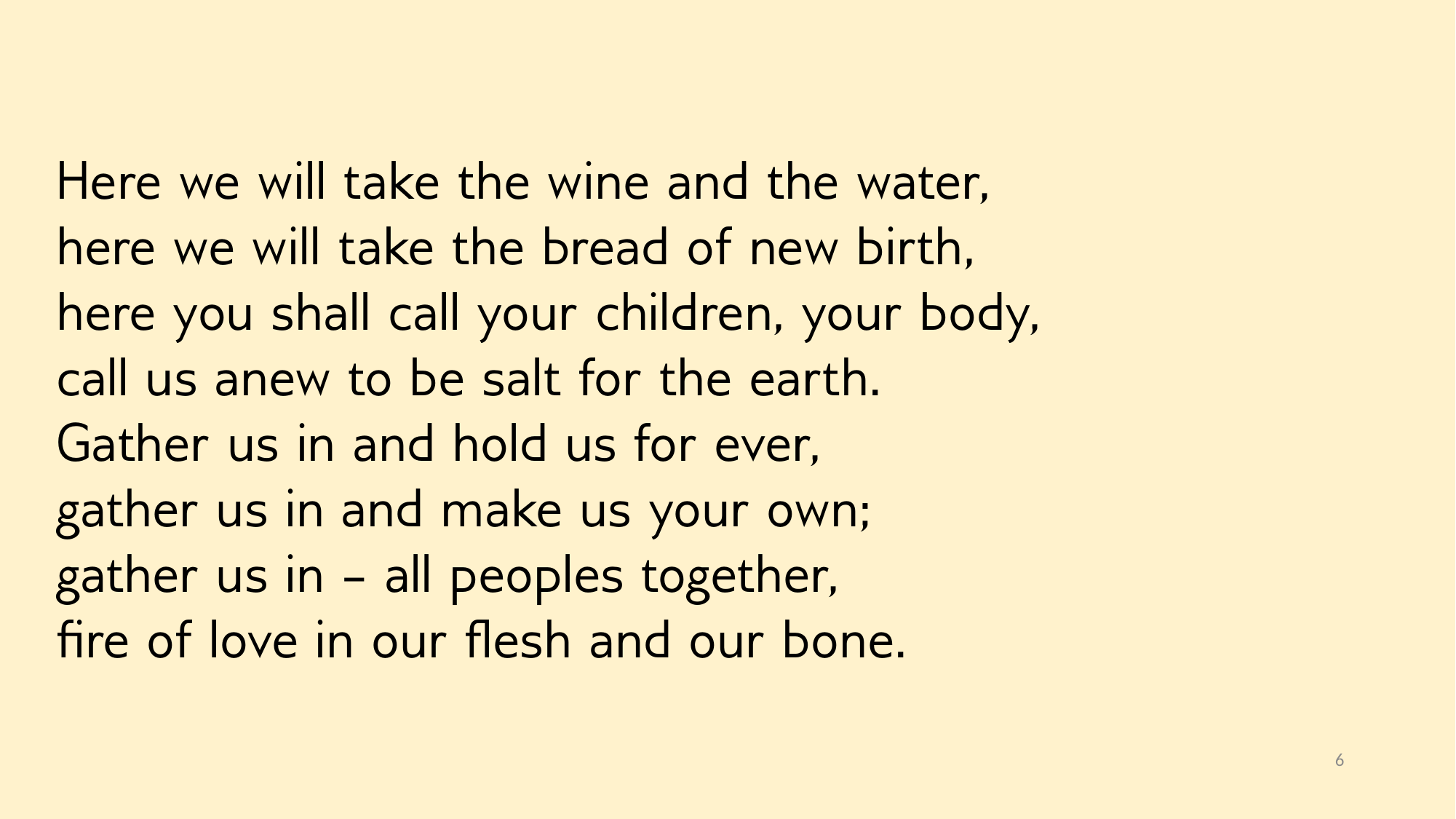

Here we will take the wine and the water,
here we will take the bread of new birth,
here you shall call your children, your body,
call us anew to be salt for the earth.
Gather us in and hold us for ever,
gather us in and make us your own;
gather us in – all peoples together,
fire of love in our flesh and our bone.
6